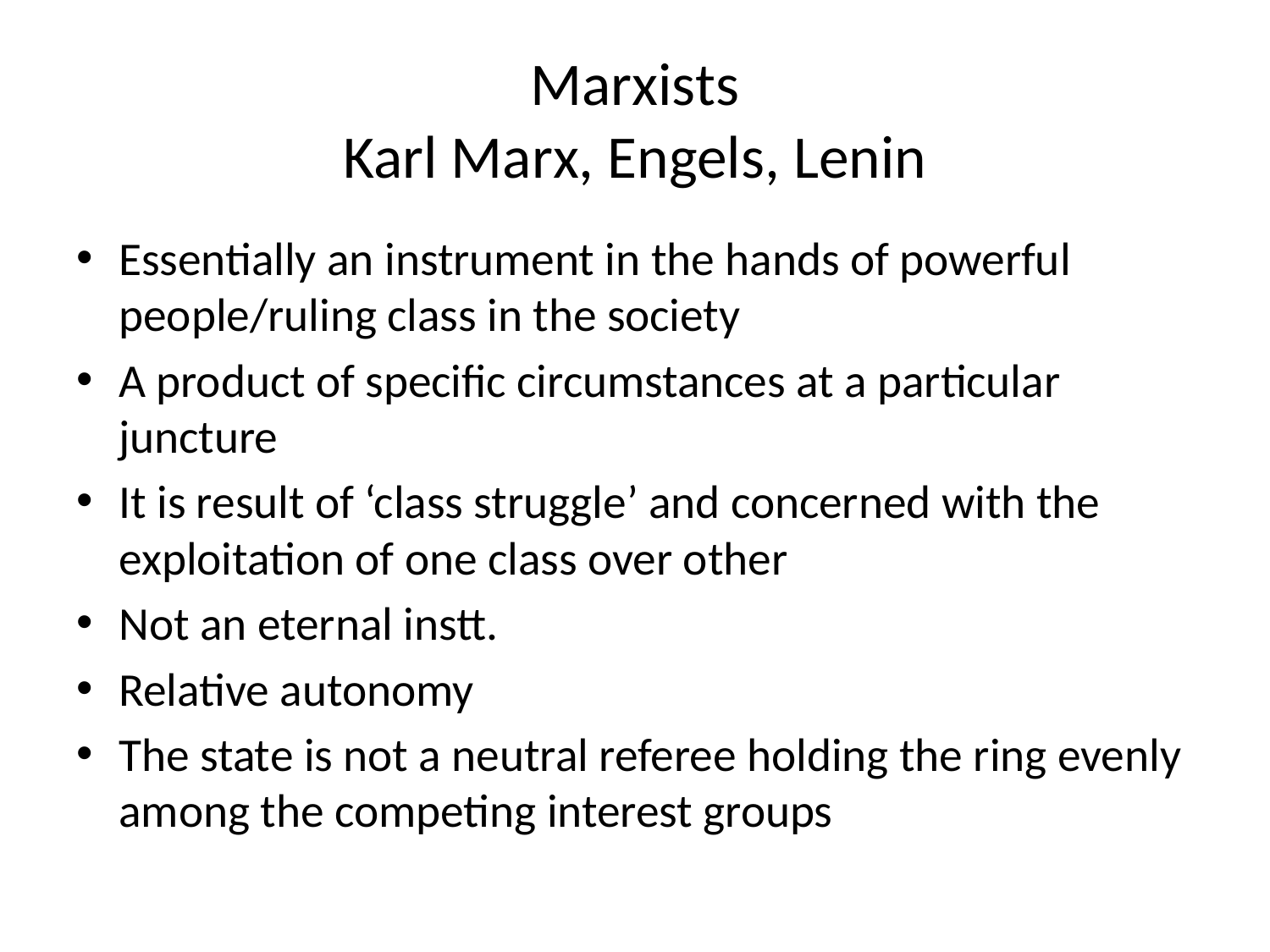

# Marxists Karl Marx, Engels, Lenin
Essentially an instrument in the hands of powerful people/ruling class in the society
A product of specific circumstances at a particular juncture
It is result of ‘class struggle’ and concerned with the exploitation of one class over other
Not an eternal instt.
Relative autonomy
The state is not a neutral referee holding the ring evenly among the competing interest groups